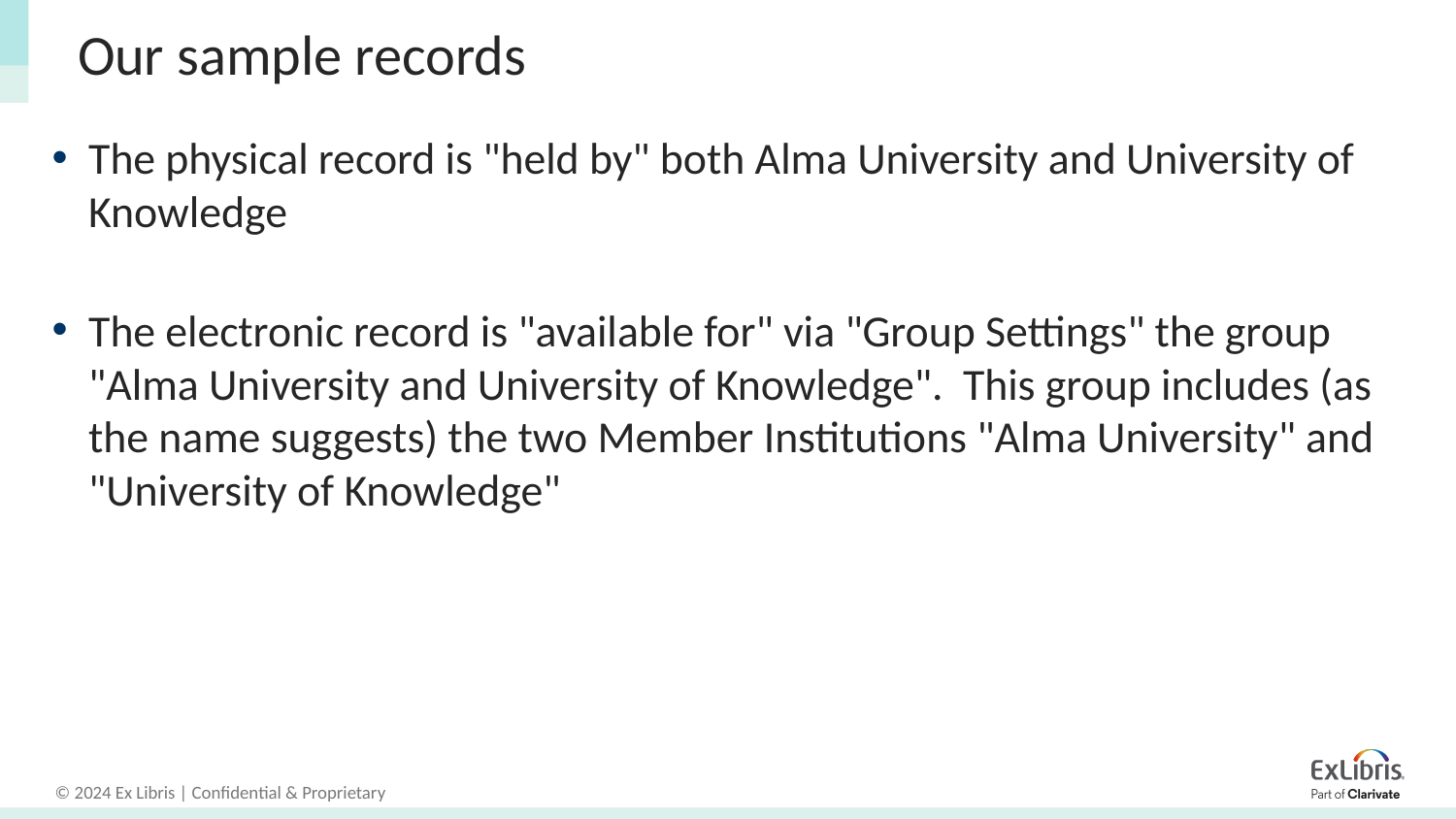

# Our sample records
The physical record is "held by" both Alma University and University of Knowledge
The electronic record is "available for" via "Group Settings" the group "Alma University and University of Knowledge".  This group includes (as the name suggests) the two Member Institutions "Alma University" and "University of Knowledge"